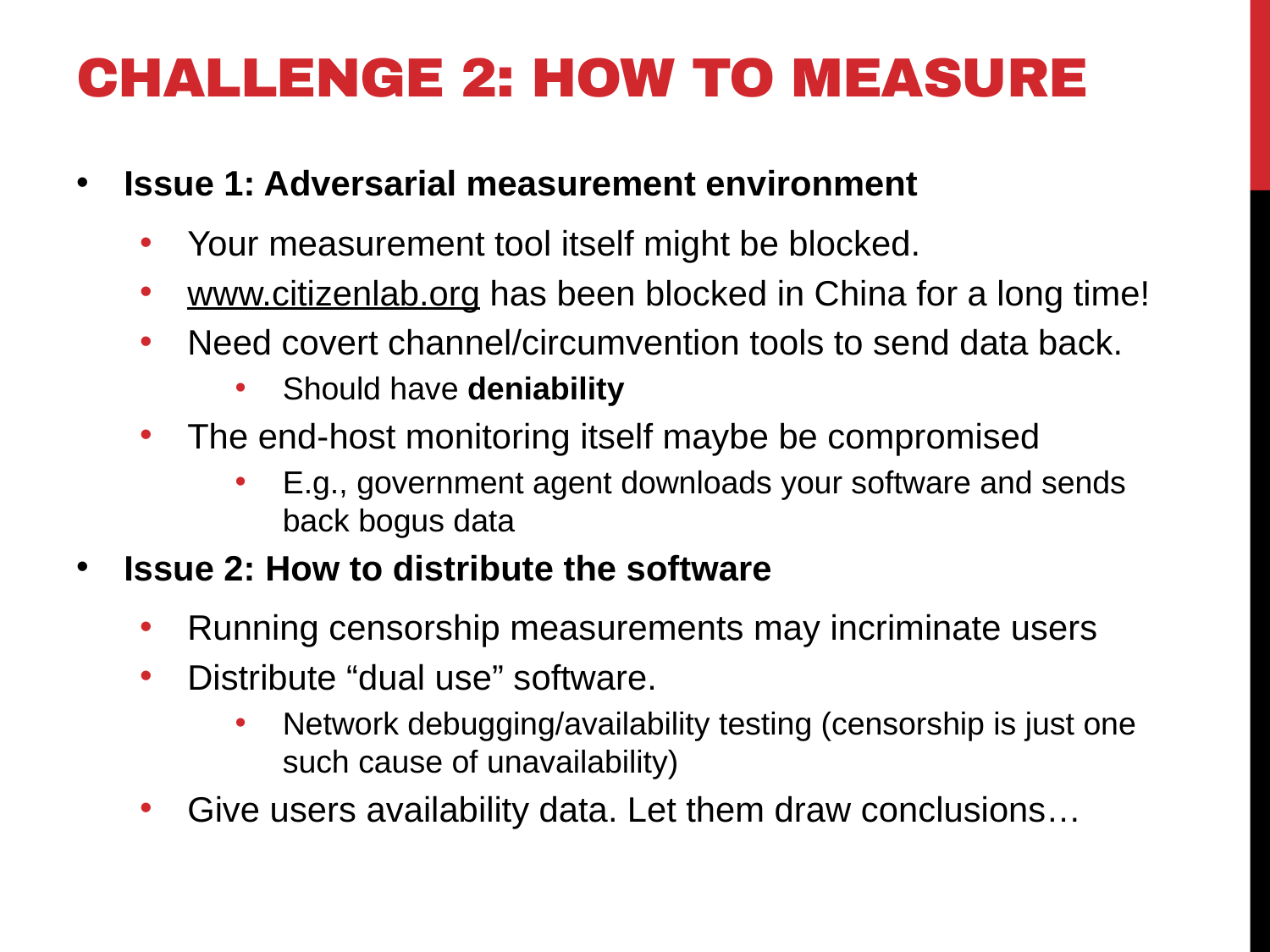

# Challenge 2: How to measure
Issue 1: Adversarial measurement environment
Your measurement tool itself might be blocked.
www.citizenlab.org has been blocked in China for a long time!
Need covert channel/circumvention tools to send data back.
Should have deniability
The end-host monitoring itself maybe be compromised
E.g., government agent downloads your software and sends back bogus data
Issue 2: How to distribute the software
Running censorship measurements may incriminate users
Distribute “dual use” software.
Network debugging/availability testing (censorship is just one such cause of unavailability)
Give users availability data. Let them draw conclusions…